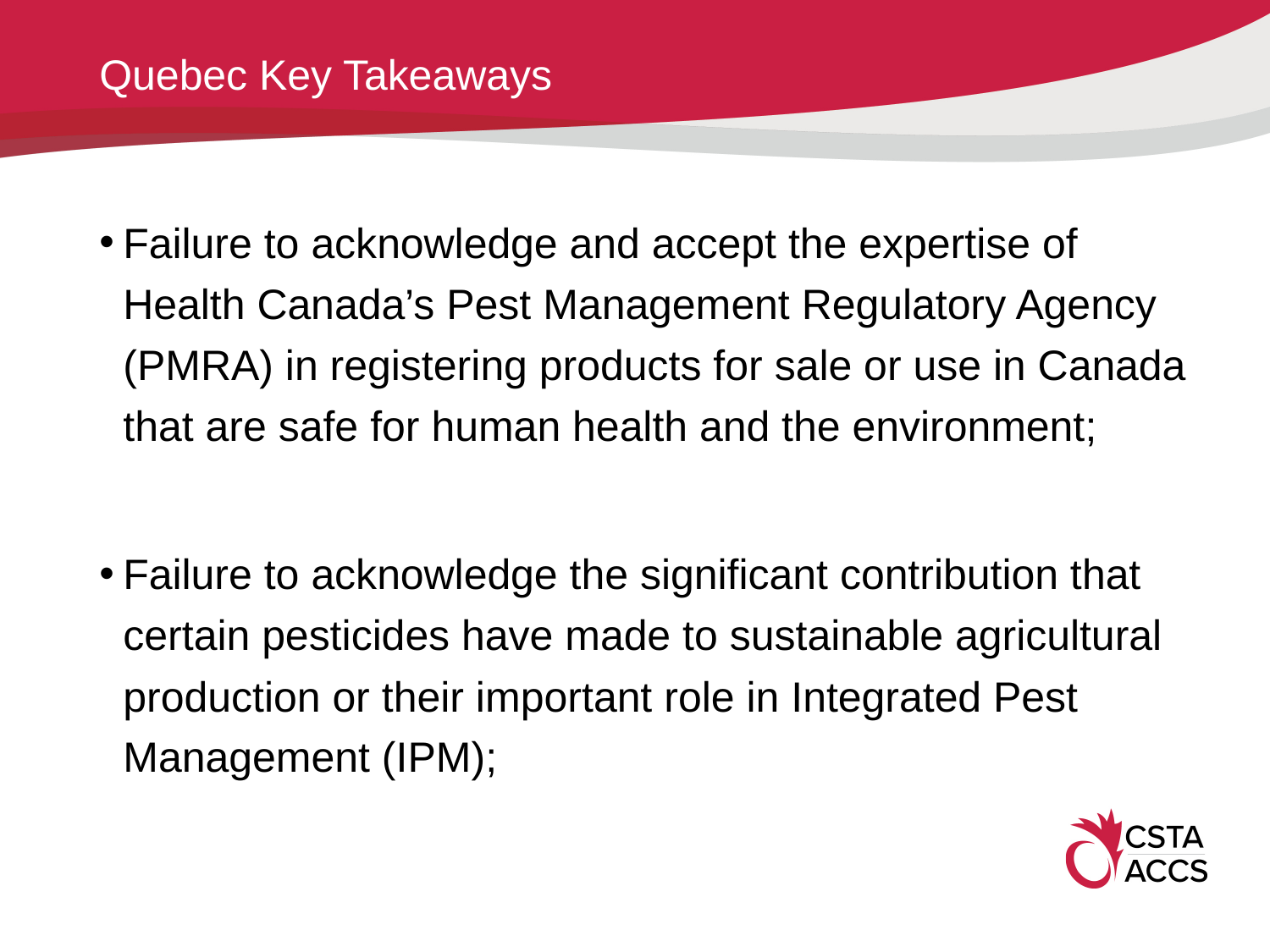

# Quebec Key Takeaways
Failure to acknowledge and accept the expertise of Health Canada’s Pest Management Regulatory Agency (PMRA) in registering products for sale or use in Canada that are safe for human health and the environment;

Failure to acknowledge the significant contribution that certain pesticides have made to sustainable agricultural production or their important role in Integrated Pest Management (IPM);